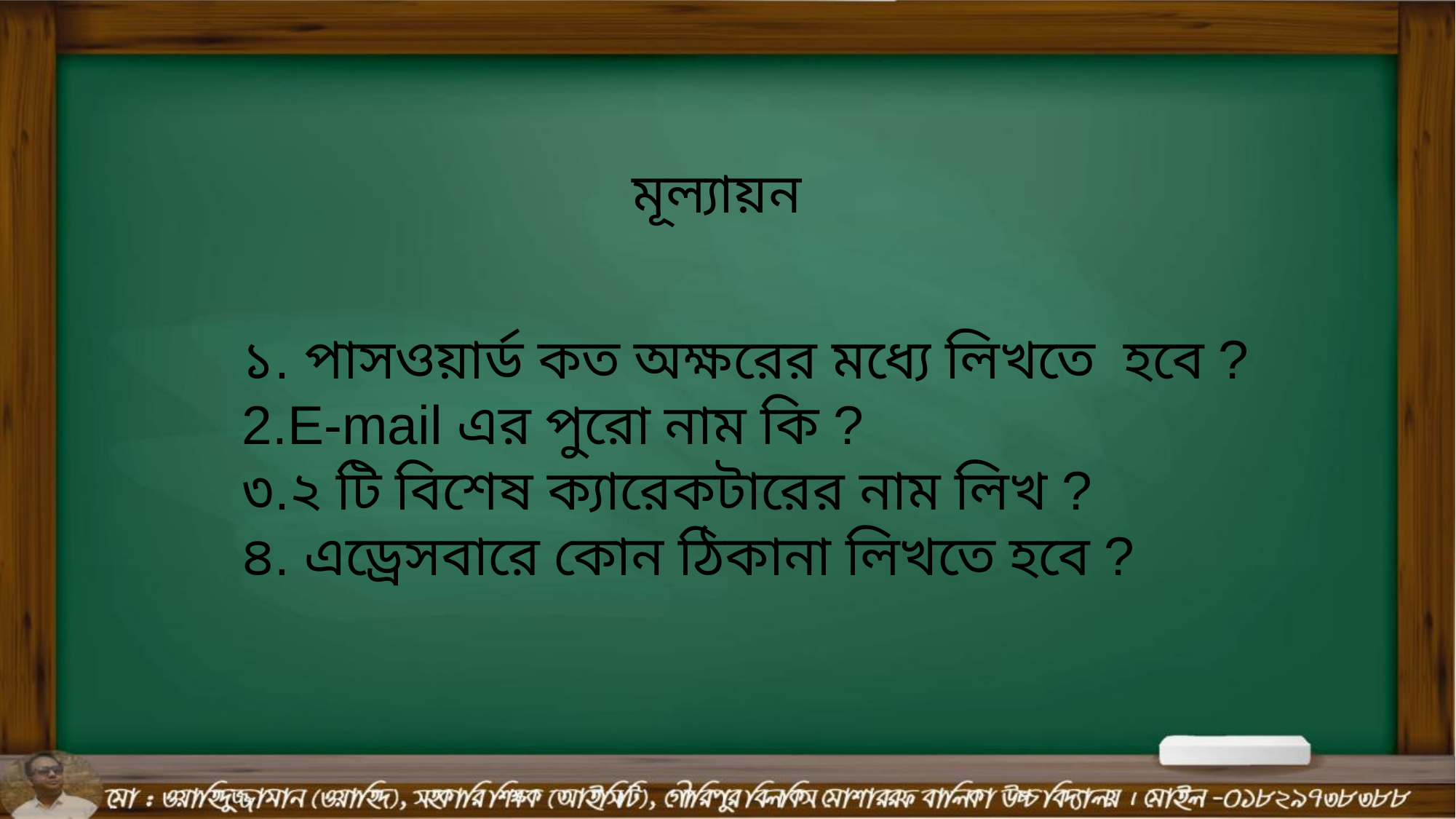

মূল্যায়ন
১. পাসওয়ার্ড কত অক্ষরের মধ্যে লিখতে  হবে ?
2.E-mail এর পুরো নাম কি ?
৩.২ টি বিশেষ ক্যারেকটারের নাম লিখ ?
৪. এড্রেসবারে কোন ঠিকানা লিখতে হবে ?